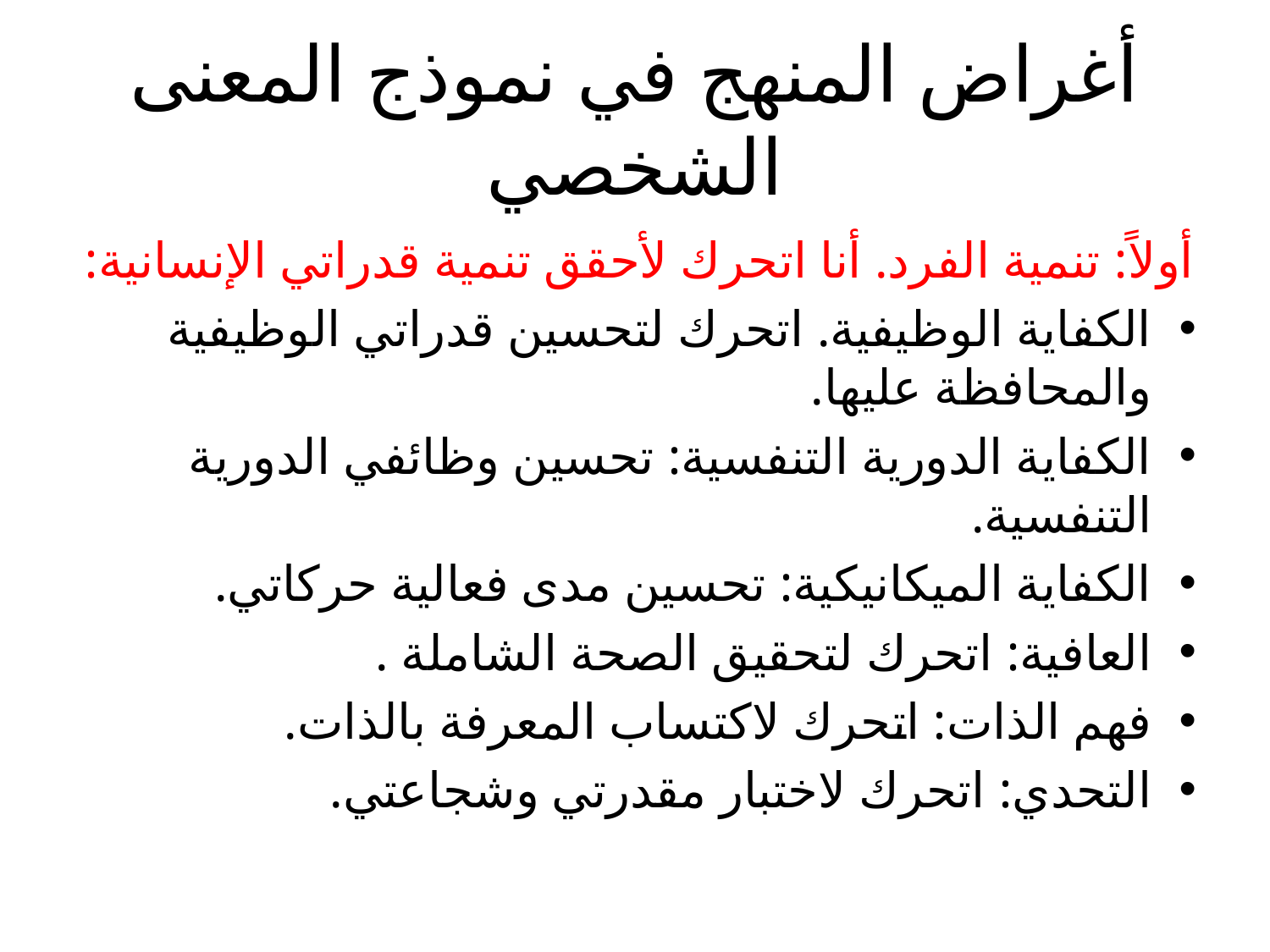

# أغراض المنهج في نموذج المعنى الشخصي
أولاً: تنمية الفرد. أنا اتحرك لأحقق تنمية قدراتي الإنسانية:
الكفاية الوظيفية. اتحرك لتحسين قدراتي الوظيفية والمحافظة عليها.
الكفاية الدورية التنفسية: تحسين وظائفي الدورية التنفسية.
الكفاية الميكانيكية: تحسين مدى فعالية حركاتي.
العافية: اتحرك لتحقيق الصحة الشاملة .
فهم الذات: اتحرك لاكتساب المعرفة بالذات.
التحدي: اتحرك لاختبار مقدرتي وشجاعتي.